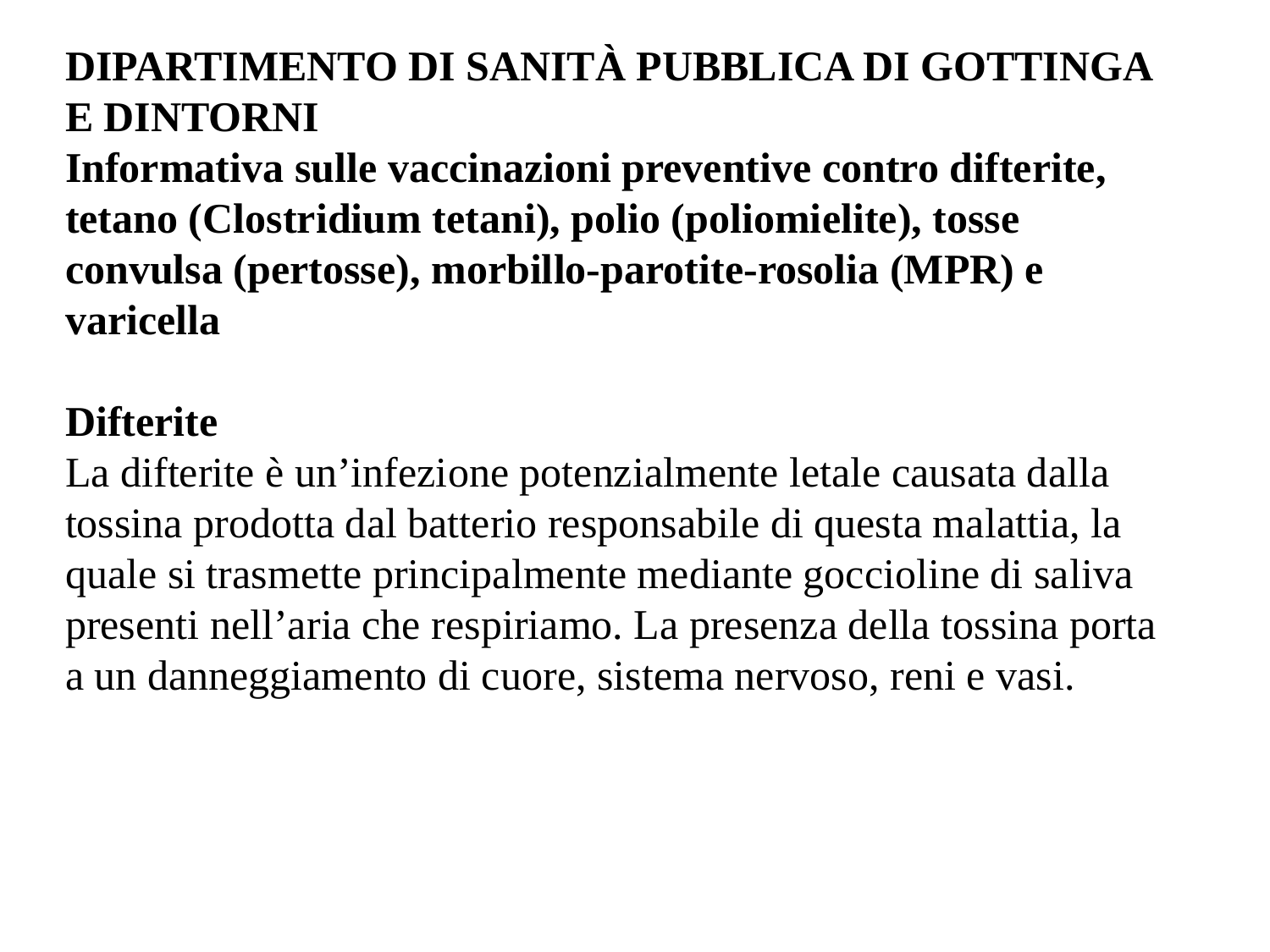

DIPARTIMENTO DI SANITÀ PUBBLICA DI GOTTINGA E DINTORNI
Informativa sulle vaccinazioni preventive contro difterite, tetano (Clostridium tetani), polio (poliomielite), tosse convulsa (pertosse), morbillo-parotite-rosolia (MPR) e varicella

Difterite
La difterite è un’infezione potenzialmente letale causata dalla tossina prodotta dal batterio responsabile di questa malattia, la quale si trasmette principalmente mediante goccioline di saliva presenti nell’aria che respiriamo. La presenza della tossina porta a un danneggiamento di cuore, sistema nervoso, reni e vasi.